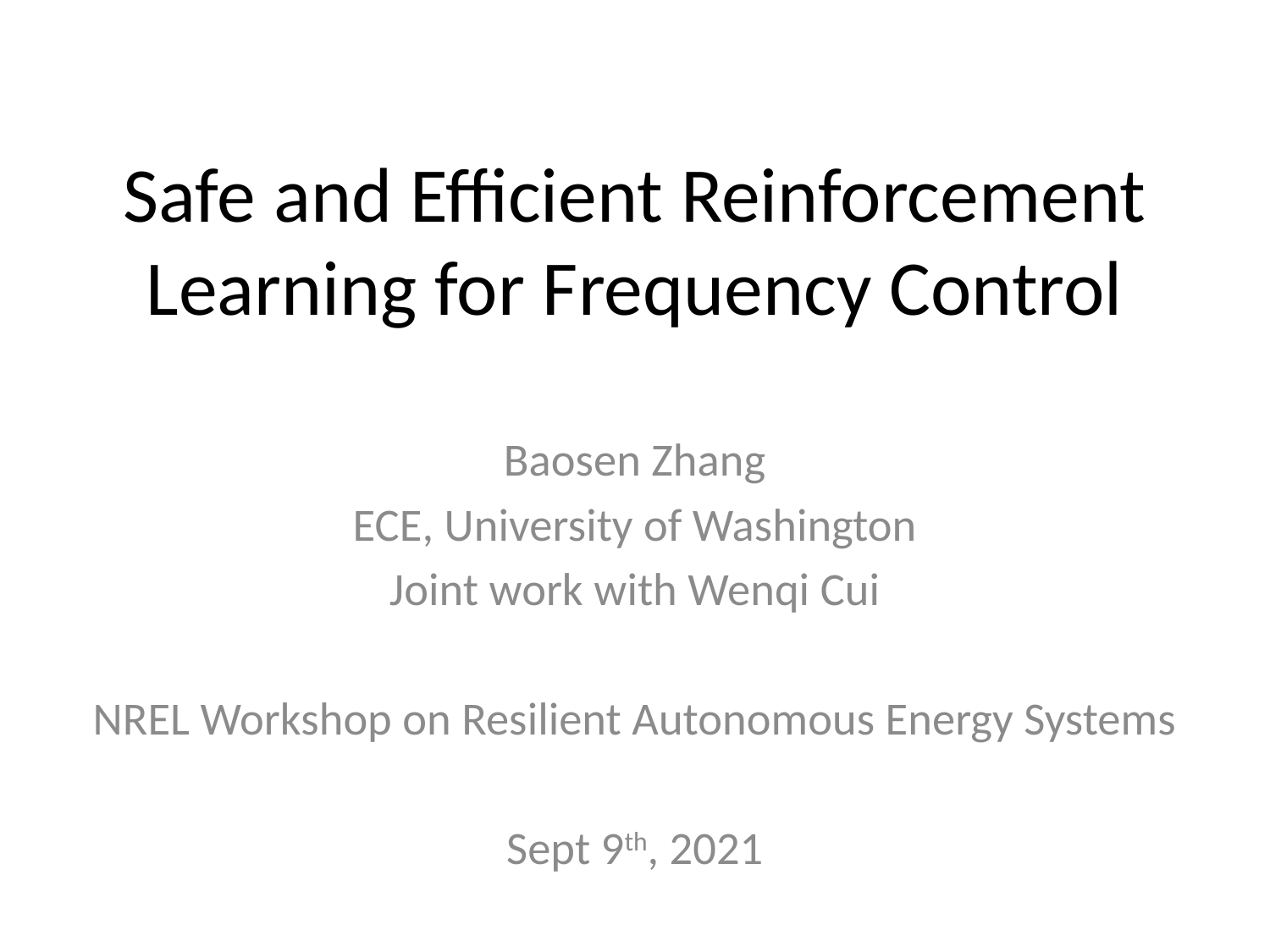

# Safe and Efficient Reinforcement Learning for Frequency Control

Baosen Zhang
ECE, University of Washington
Joint work with Wenqi Cui

NREL Workshop on Resilient Autonomous Energy Systems

Sept 9th, 2021